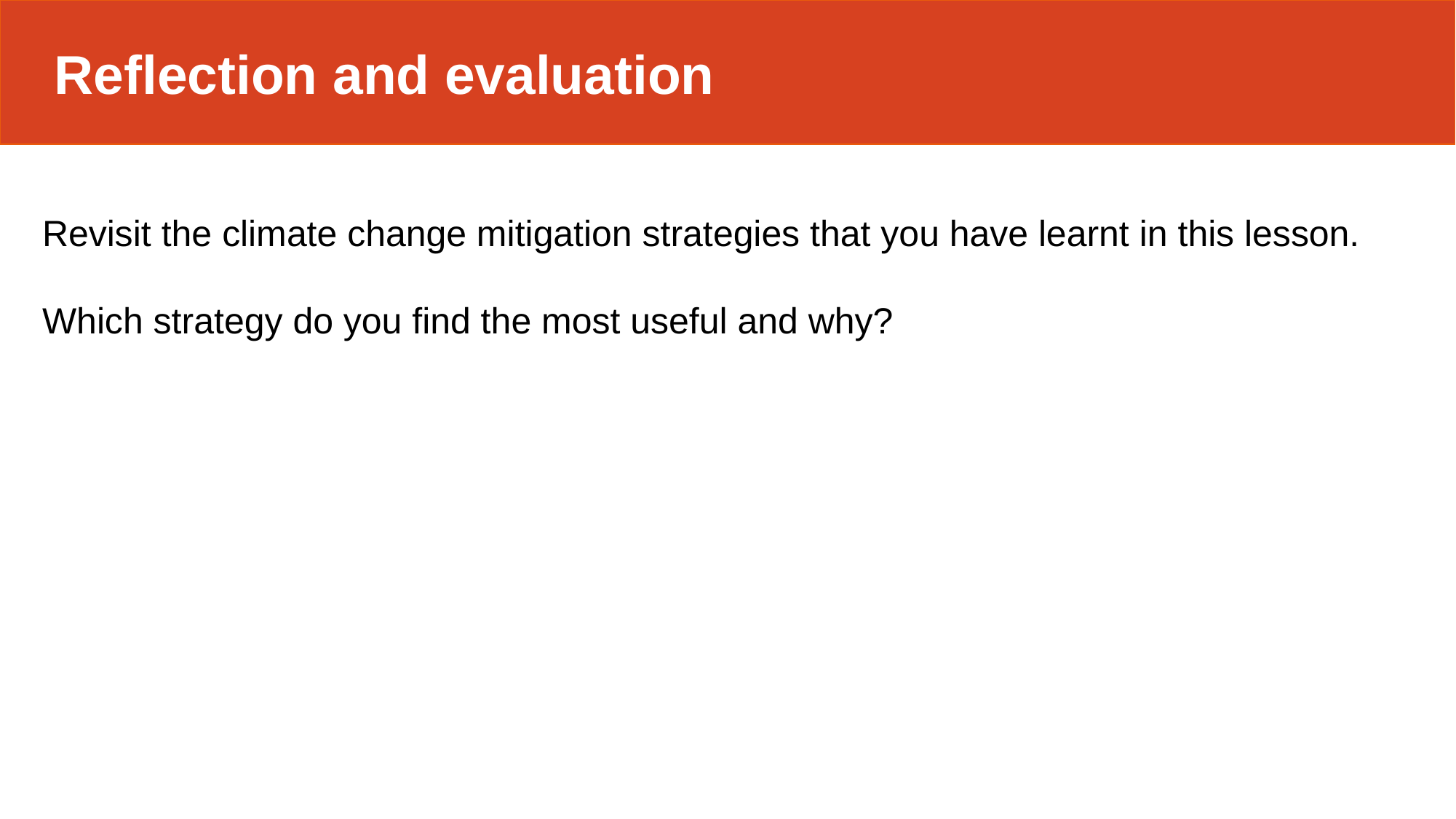

Reflection and evaluation
Revisit the climate change mitigation strategies that you have learnt in this lesson.

Which strategy do you find the most useful and why?
​